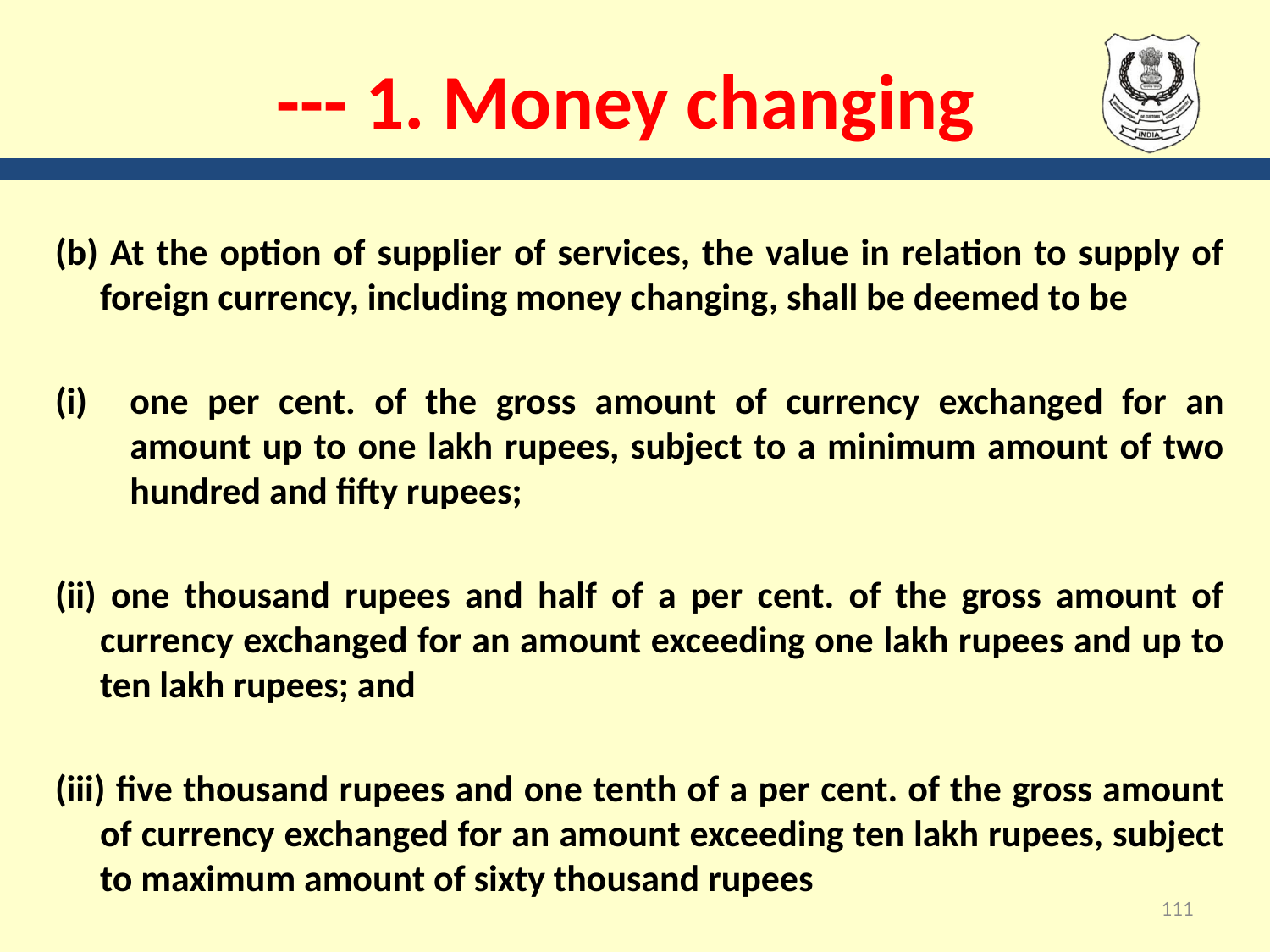

# --- 1. Money changing
(b) At the option of supplier of services, the value in relation to supply of foreign currency, including money changing, shall be deemed to be

one per cent. of the gross amount of currency exchanged for an amount up to one lakh rupees, subject to a minimum amount of two hundred and fifty rupees;

(ii) one thousand rupees and half of a per cent. of the gross amount of currency exchanged for an amount exceeding one lakh rupees and up to ten lakh rupees; and

(iii) five thousand rupees and one tenth of a per cent. of the gross amount of currency exchanged for an amount exceeding ten lakh rupees, subject to maximum amount of sixty thousand rupees
111